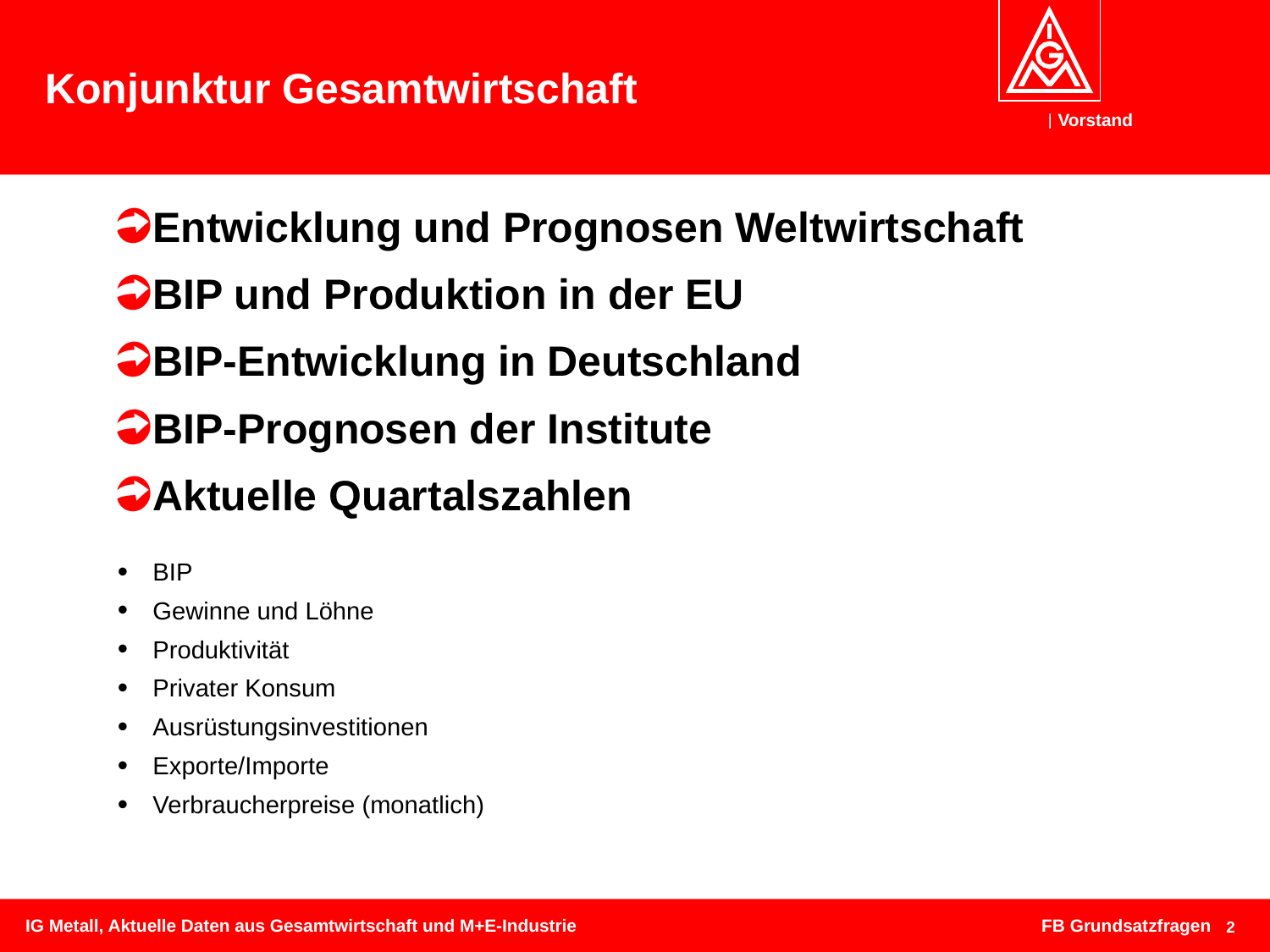

Konjunktur Gesamtwirtschaft
Entwicklung und Prognosen Weltwirtschaft
BIP und Produktion in der EU
BIP-Entwicklung in Deutschland
BIP-Prognosen der Institute
Aktuelle Quartalszahlen
BIP
Gewinne und Löhne
Produktivität
Privater Konsum
Ausrüstungsinvestitionen
Exporte/Importe
Verbraucherpreise (monatlich)

IG Metall, Aktuelle Daten aus Gesamtwirtschaft und M+E-Industrie     				FB Grundsatzfragen
2